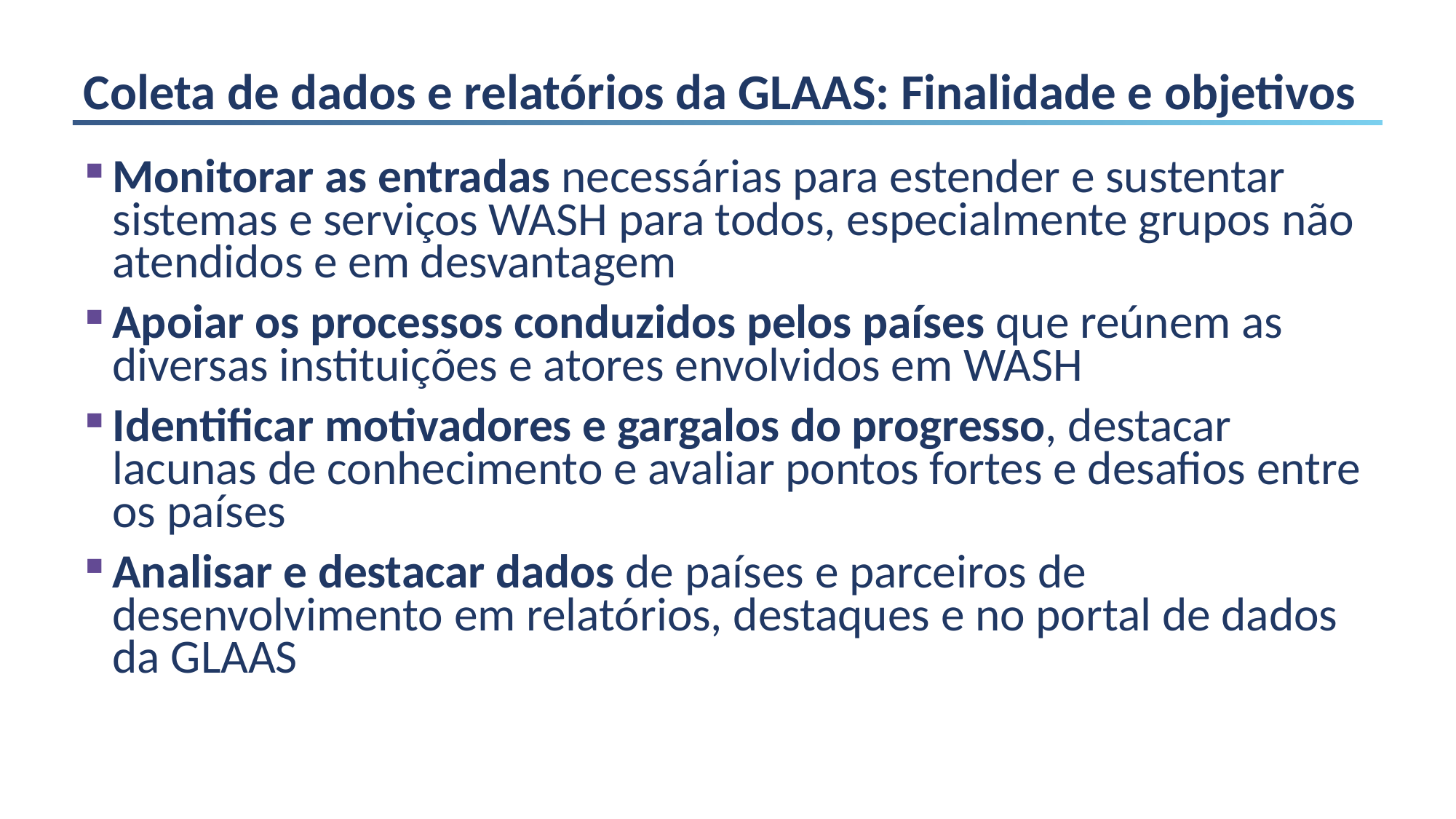

# Coleta de dados e relatórios da GLAAS: Finalidade e objetivos
Monitorar as entradas necessárias para estender e sustentar sistemas e serviços WASH para todos, especialmente grupos não atendidos e em desvantagem
Apoiar os processos conduzidos pelos países que reúnem as diversas instituições e atores envolvidos em WASH
Identificar motivadores e gargalos do progresso, destacar lacunas de conhecimento e avaliar pontos fortes e desafios entre os países
Analisar e destacar dados de países e parceiros de desenvolvimento em relatórios, destaques e no portal de dados da GLAAS